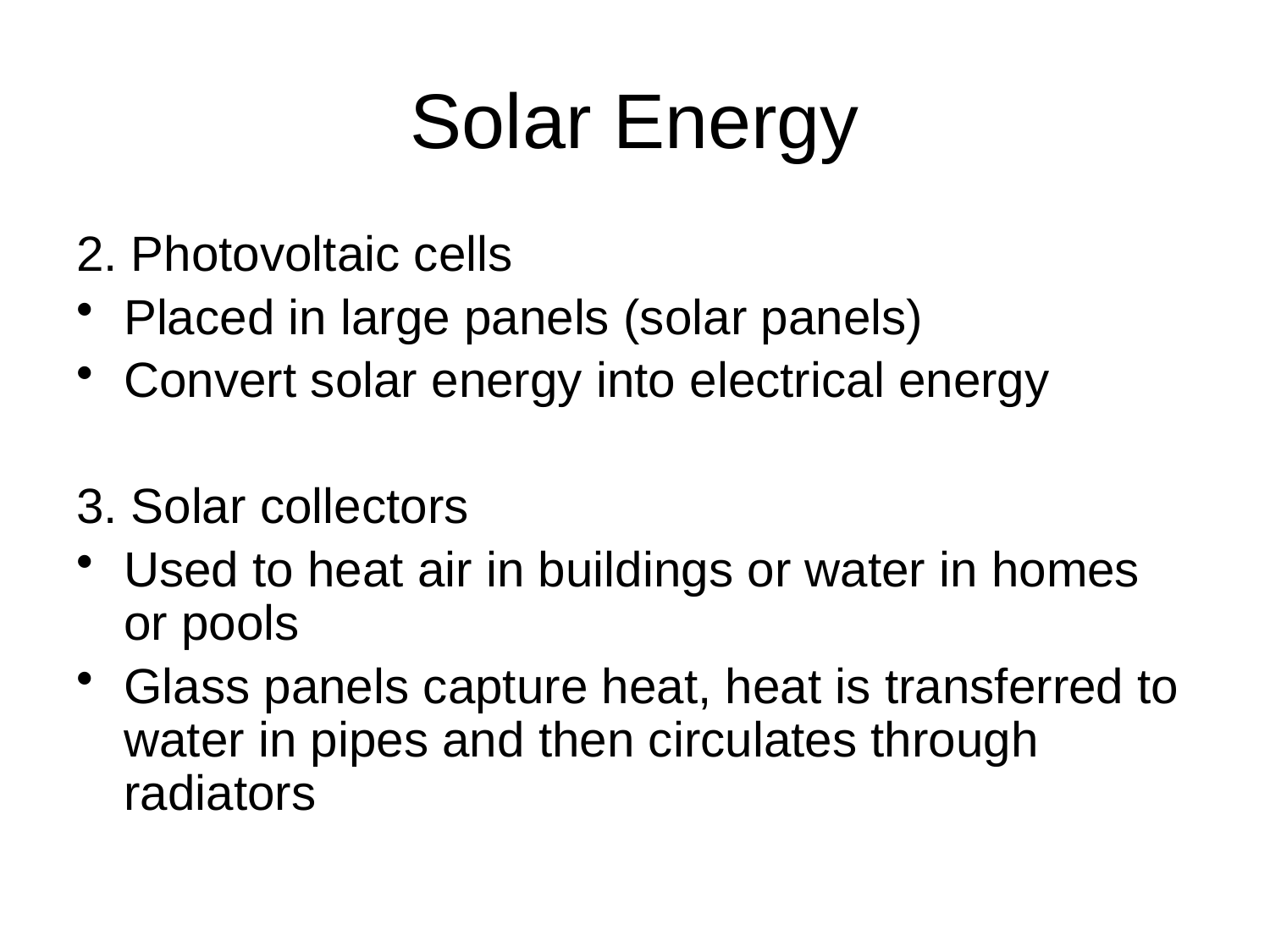

# Solar Energy
2. Photovoltaic cells
Placed in large panels (solar panels)
Convert solar energy into electrical energy

3. Solar collectors
Used to heat air in buildings or water in homes or pools
Glass panels capture heat, heat is transferred to water in pipes and then circulates through radiators